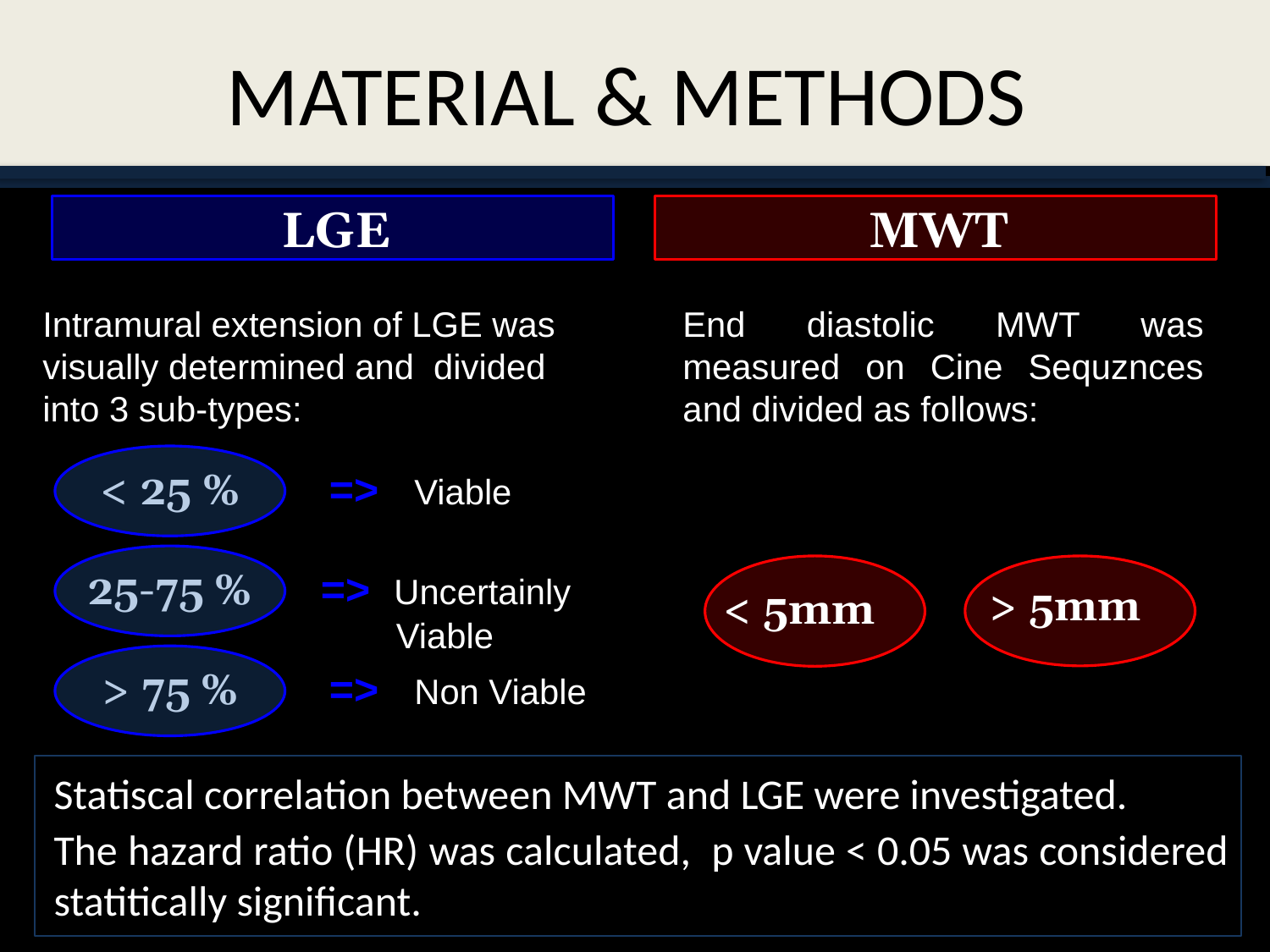

# MATERIAL & METHODS
LGE
MWT
Intramural extension of LGE was visually determined and  divided  into 3 sub-types:

End diastolic MWT was measured on Cine Sequznces and divided as follows:

< 25 %
 =>   Viable
 25-75 %

25-75 %
 =>  Uncertainly
Viable

> 5mm
< 5mm

> 75 %
 =>   Non Viable
Statiscal correlation between MWT and LGE were investigated.
The hazard ratio (HR) was calculated,  p value < 0.05 was considered statitically significant.